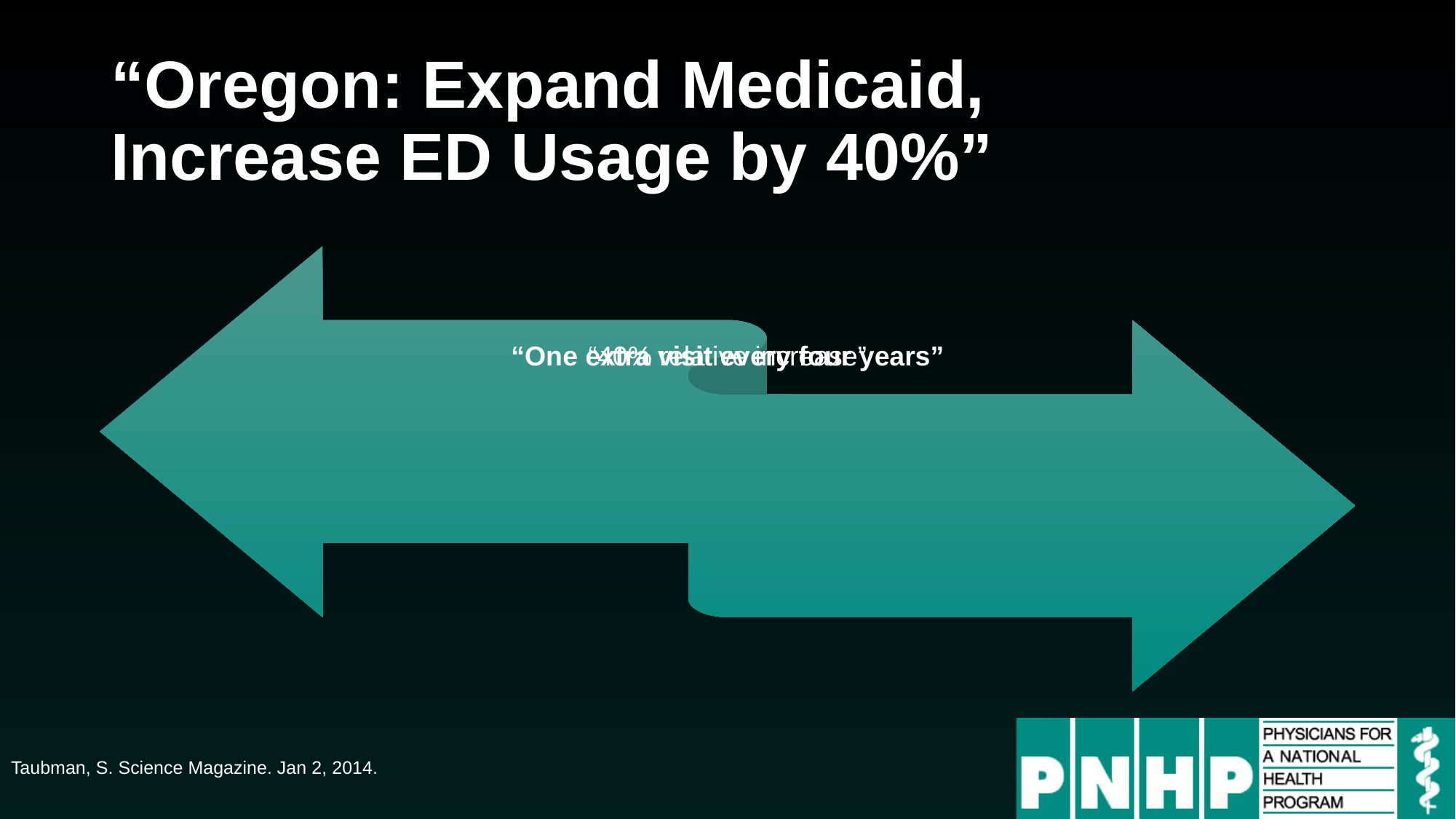

# “Oregon: Expand Medicaid, Increase ED Usage by 40%”

Taubman, S. Science Magazine. Jan 2, 2014.